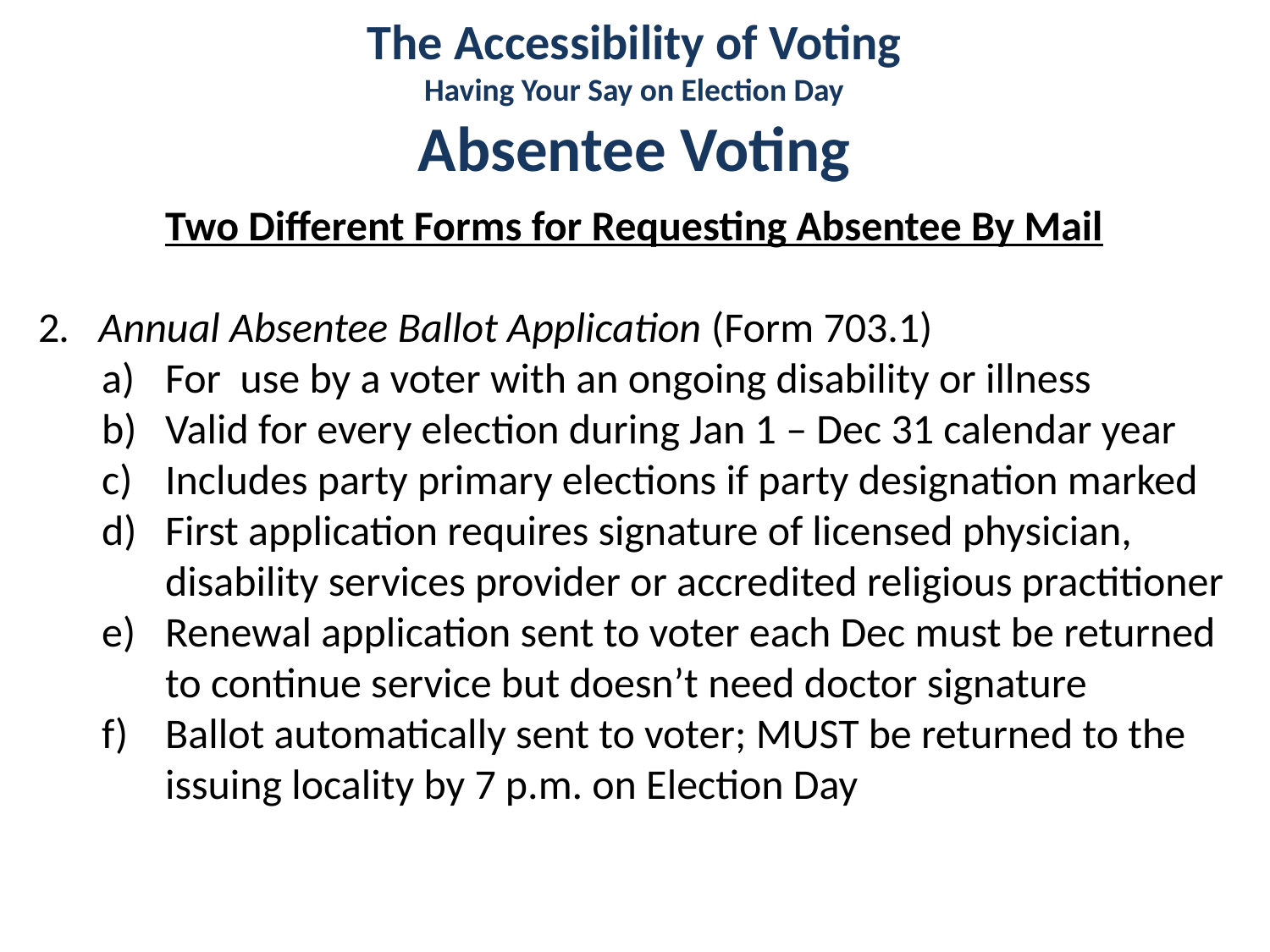

The Accessibility of Voting
Having Your Say on Election Day
Absentee Voting
Two Different Forms for Requesting Absentee By Mail

2.   Annual Absentee Ballot Application (Form 703.1)
For  use by a voter with an ongoing disability or illness
Valid for every election during Jan 1 – Dec 31 calendar year
Includes party primary elections if party designation marked
First application requires signature of licensed physician, disability services provider or accredited religious practitioner
Renewal application sent to voter each Dec must be returned to continue service but doesn’t need doctor signature
Ballot automatically sent to voter; MUST be returned to the issuing locality by 7 p.m. on Election Day